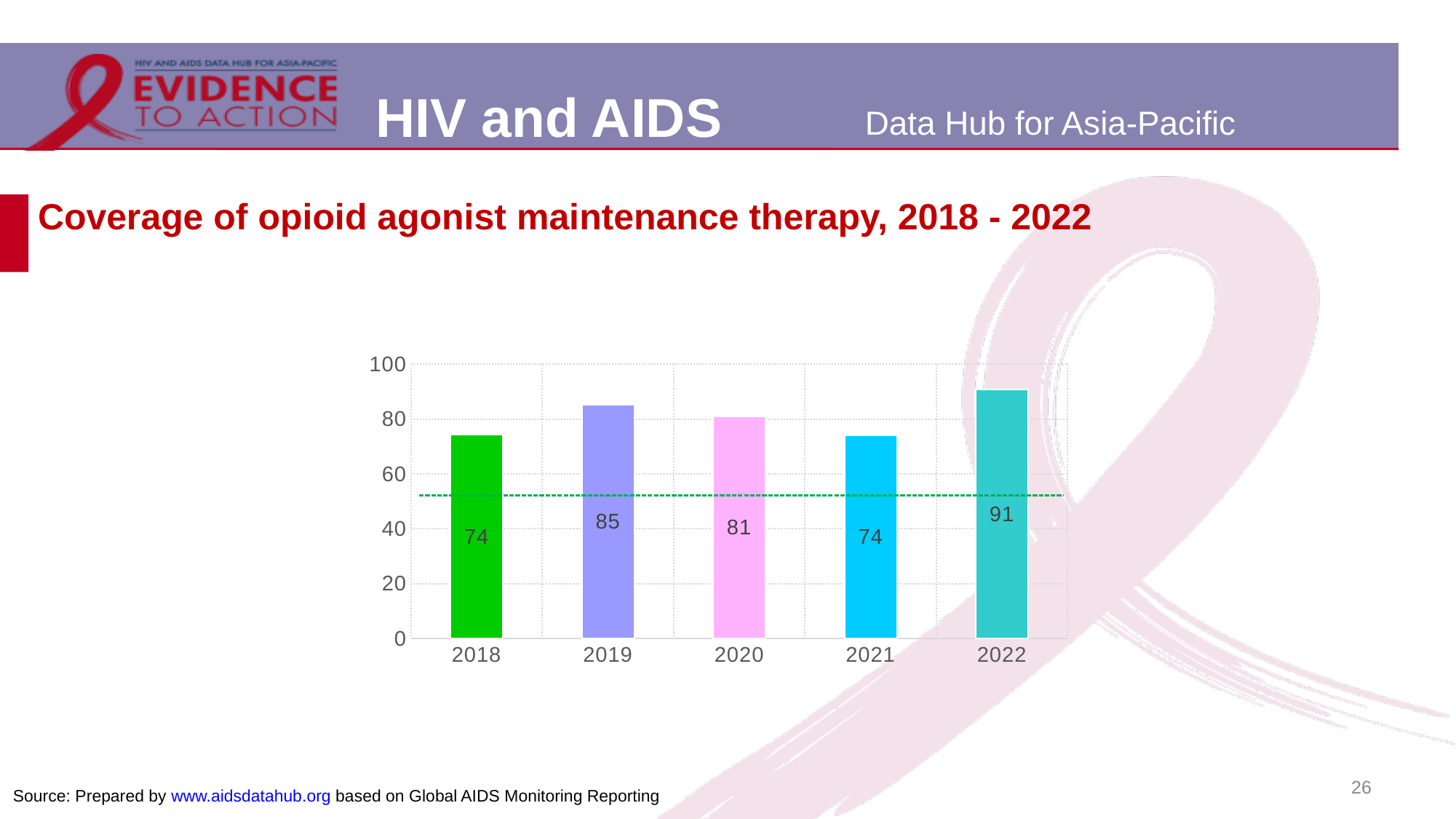

# Coverage of opioid agonist maintenance therapy, 2018 - 2022

### Chart

| Category |  |
|---|---|
| 2018 | 74.3 |
| 2019 | 85.3 |
| 2020 | 81.1 |
| 2021 | 74.1 |
| 2022 | 90.9 |
26
Source: Prepared by www.aidsdatahub.org based on Global AIDS Monitoring Reporting